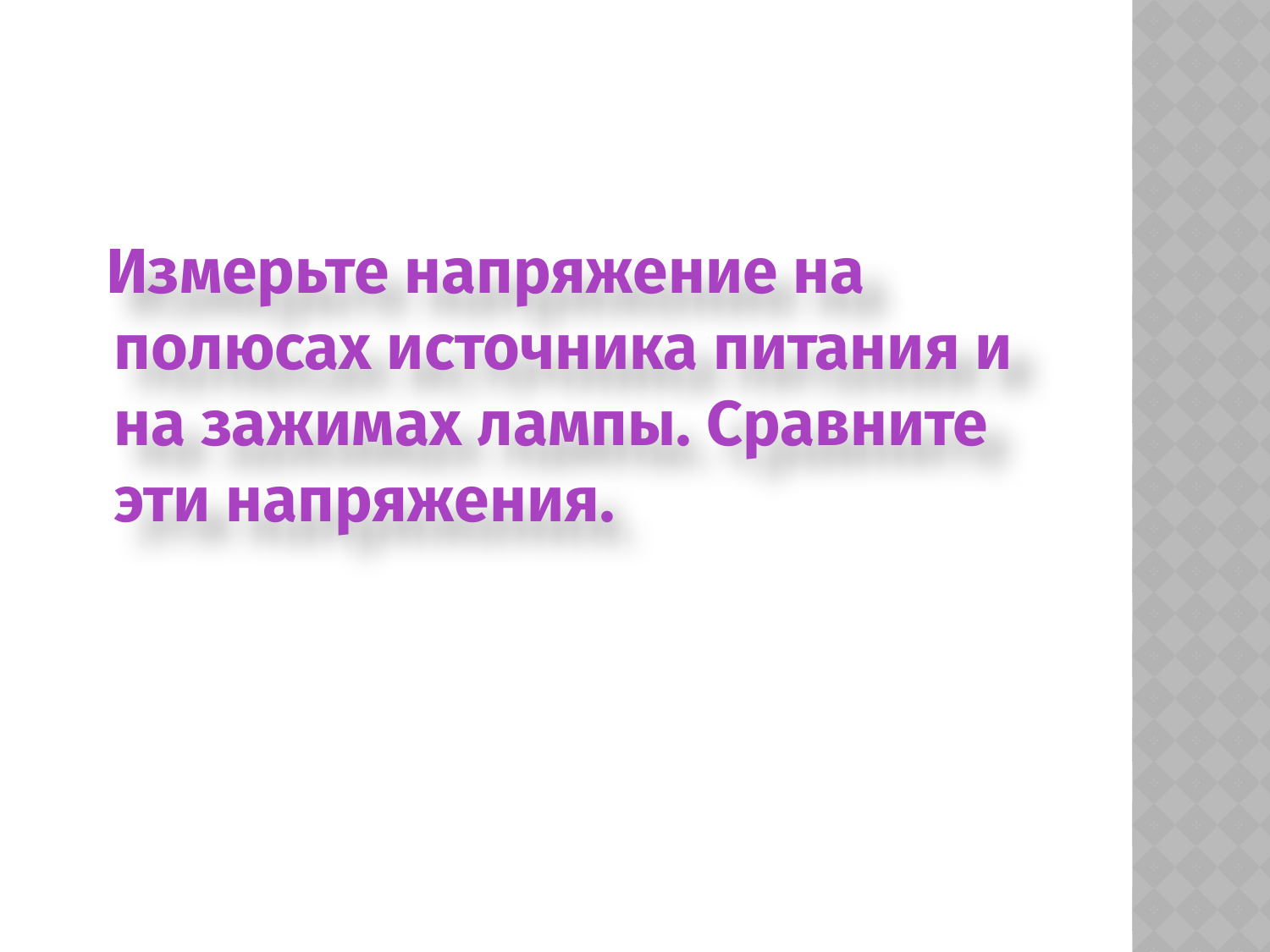

Измерьте напряжение на полюсах источника питания и на зажимах лампы. Сравните эти напряжения.